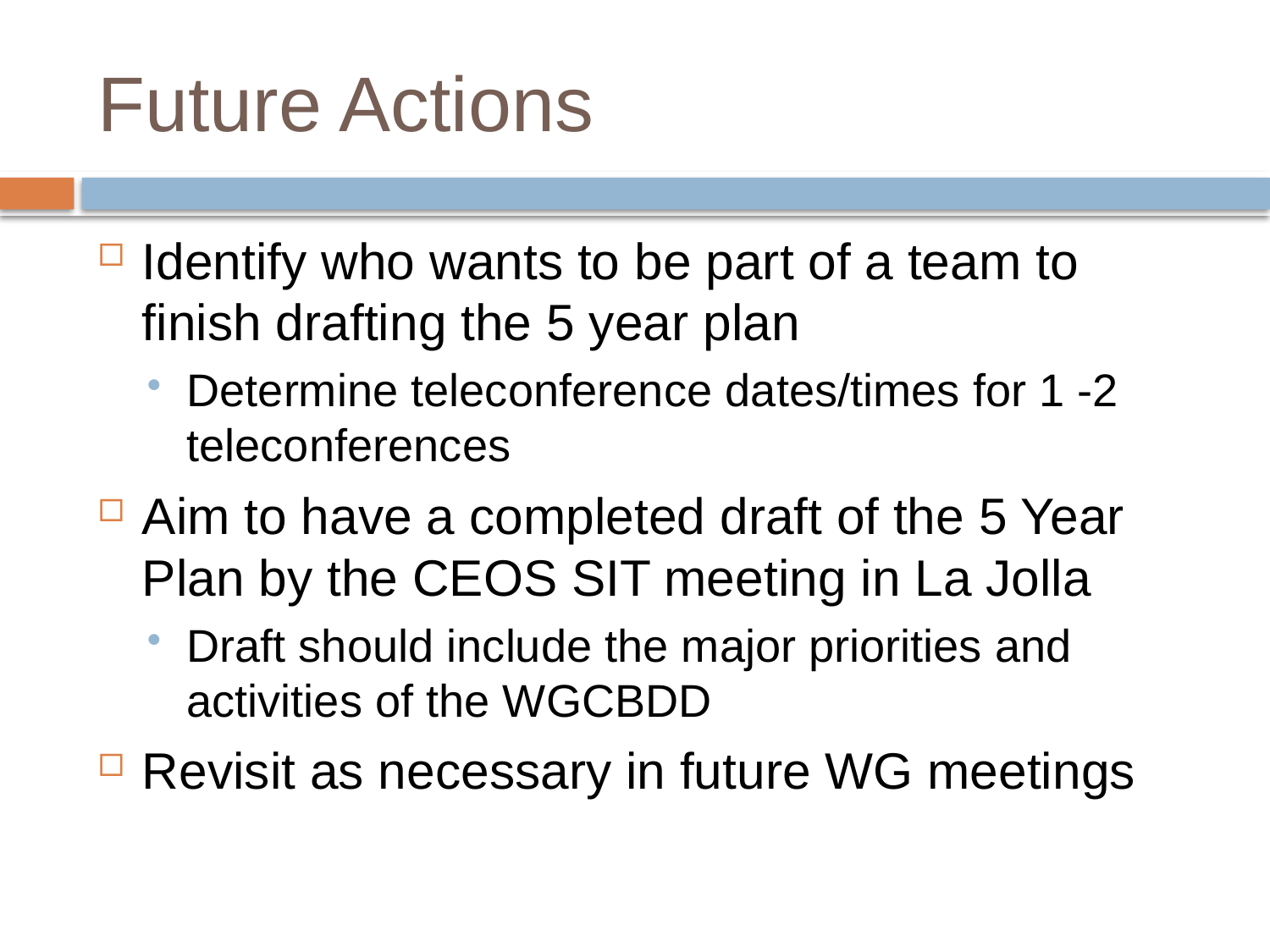

# Future Actions
Identify who wants to be part of a team to finish drafting the 5 year plan
Determine teleconference dates/times for 1 -2 teleconferences
Aim to have a completed draft of the 5 Year Plan by the CEOS SIT meeting in La Jolla
Draft should include the major priorities and activities of the WGCBDD
Revisit as necessary in future WG meetings